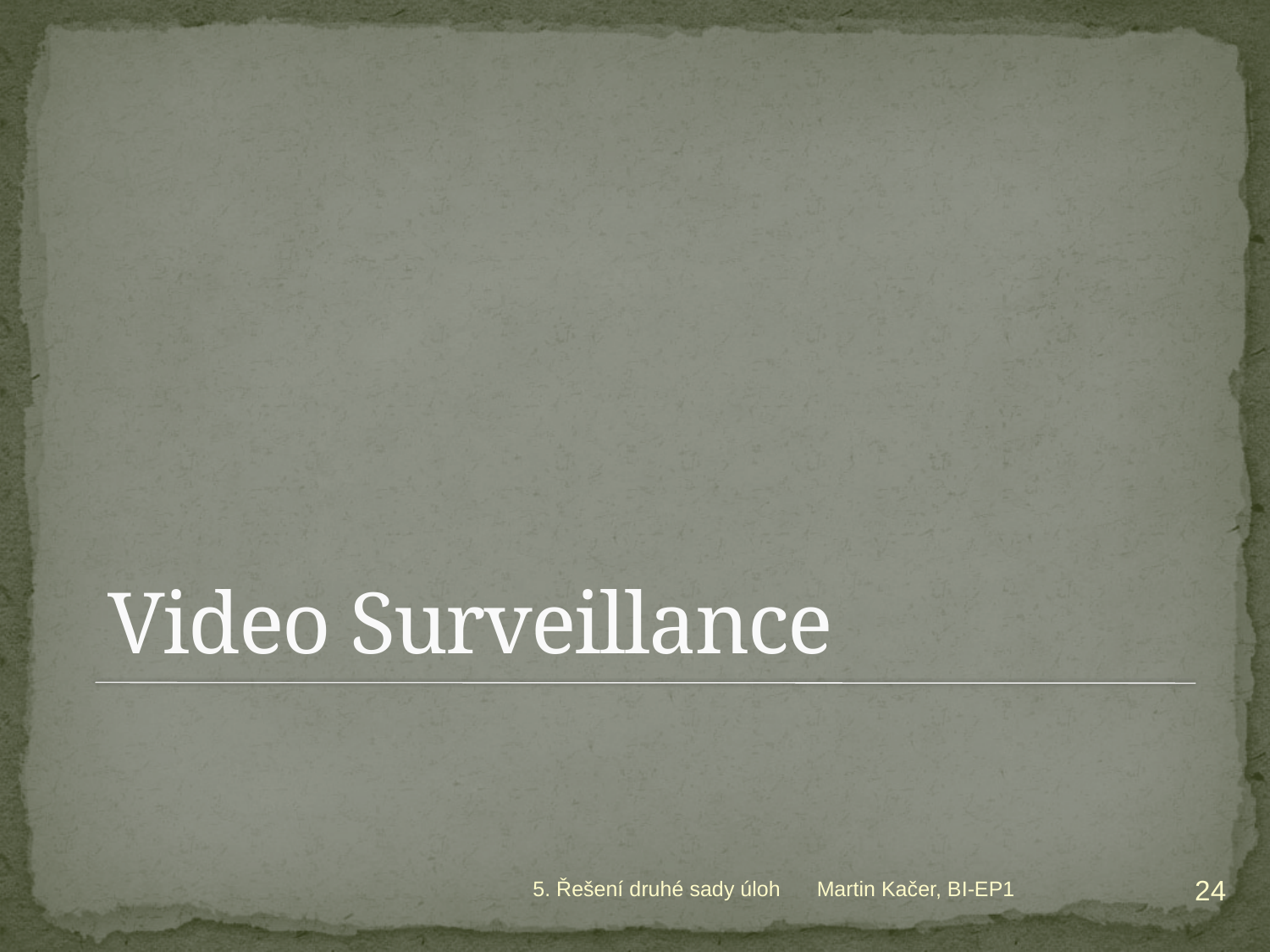

# Video Surveillance

24
5. Řešení druhé sady úloh
Martin Kačer, BI-EP1